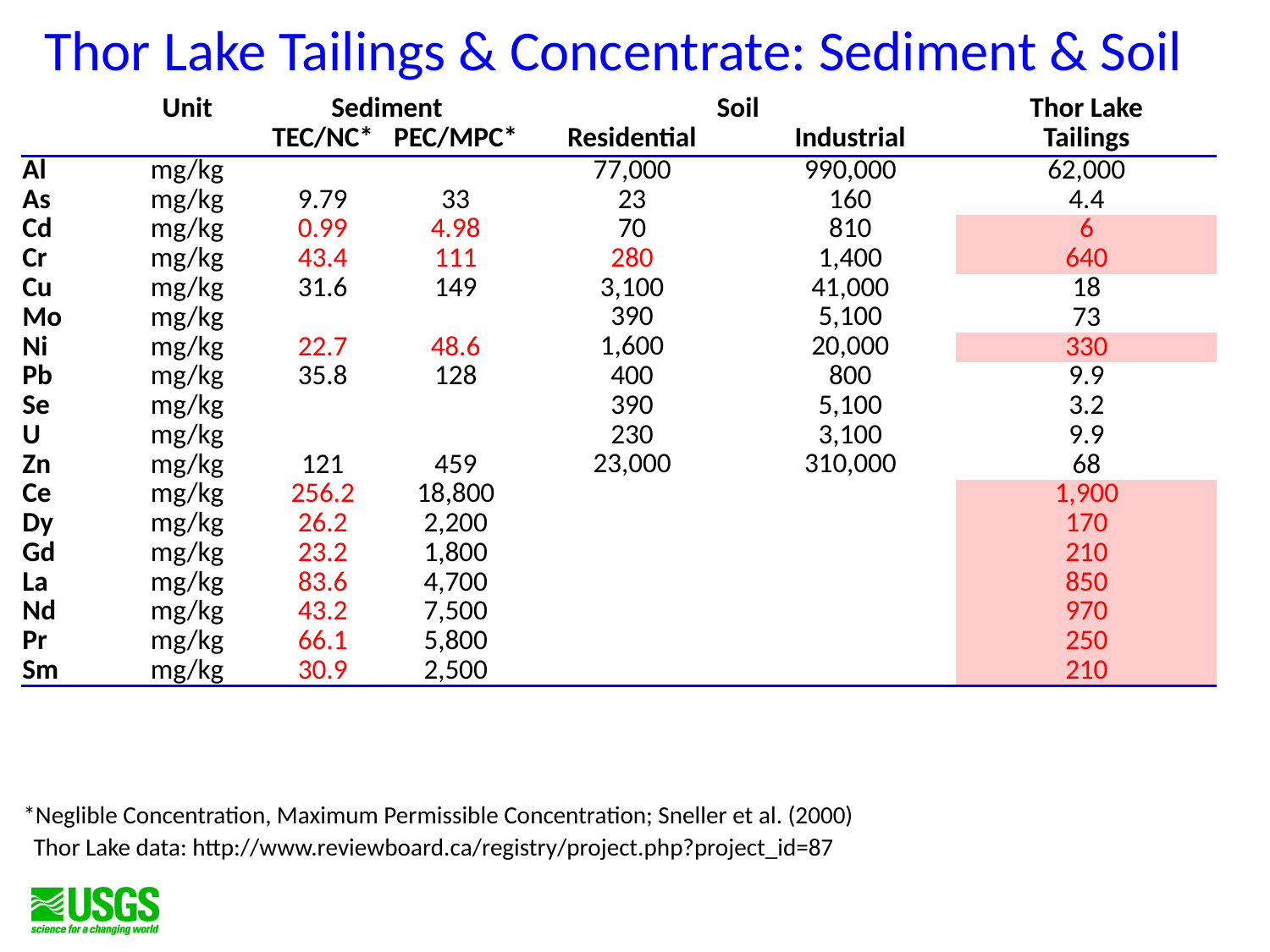

Thor Lake Tailings & Concentrate: Sediment & Soil

|  | Unit | Sediment |  | Soil |  | Thor Lake |
| --- | --- | --- | --- | --- | --- | --- |
|  |  | TEC/NC\* | PEC/MPC\* | Residential | Industrial | Tailings |
| Al | mg/kg |  |  | 77,000 | 990,000 | 62,000 |
| As | mg/kg | 9.79 | 33 | 23 | 160 | 4.4 |
| Cd | mg/kg | 0.99 | 4.98 | 70 | 810 | 6 |
| Cr | mg/kg | 43.4 | 111 | 280 | 1,400 | 640 |
| Cu | mg/kg | 31.6 | 149 | 3,100 | 41,000 | 18 |
| Mo | mg/kg |  |  | 390 | 5,100 | 73 |
| Ni | mg/kg | 22.7 | 48.6 | 1,600 | 20,000 | 330 |
| Pb | mg/kg | 35.8 | 128 | 400 | 800 | 9.9 |
| Se | mg/kg |  |  | 390 | 5,100 | 3.2 |
| U | mg/kg |  |  | 230 | 3,100 | 9.9 |
| Zn | mg/kg | 121 | 459 | 23,000 | 310,000 | 68 |
| Ce | mg/kg | 256.2 | 18,800 |  |  | 1,900 |
| Dy | mg/kg | 26.2 | 2,200 |  |  | 170 |
| Gd | mg/kg | 23.2 | 1,800 |  |  | 210 |
| La | mg/kg | 83.6 | 4,700 |  |  | 850 |
| Nd | mg/kg | 43.2 | 7,500 |  |  | 970 |
| Pr | mg/kg | 66.1 | 5,800 |  |  | 250 |
| Sm | mg/kg | 30.9 | 2,500 |  |  | 210 |
*Neglible Concentration, Maximum Permissible Concentration; Sneller et al. (2000)
Thor Lake data: http://www.reviewboard.ca/registry/project.php?project_id=87